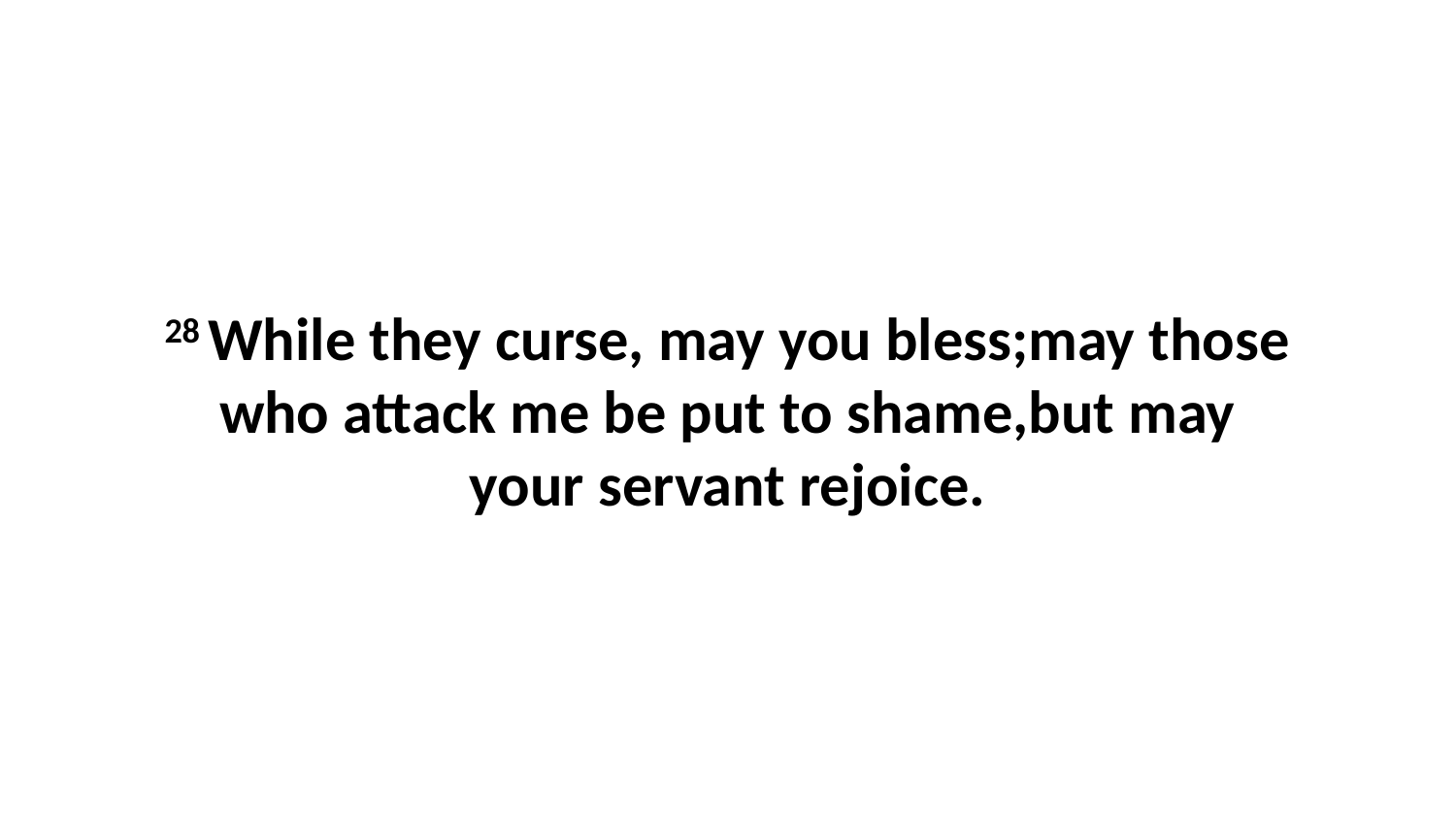

28 While they curse, may you bless;may those who attack me be put to shame,but may your servant rejoice.